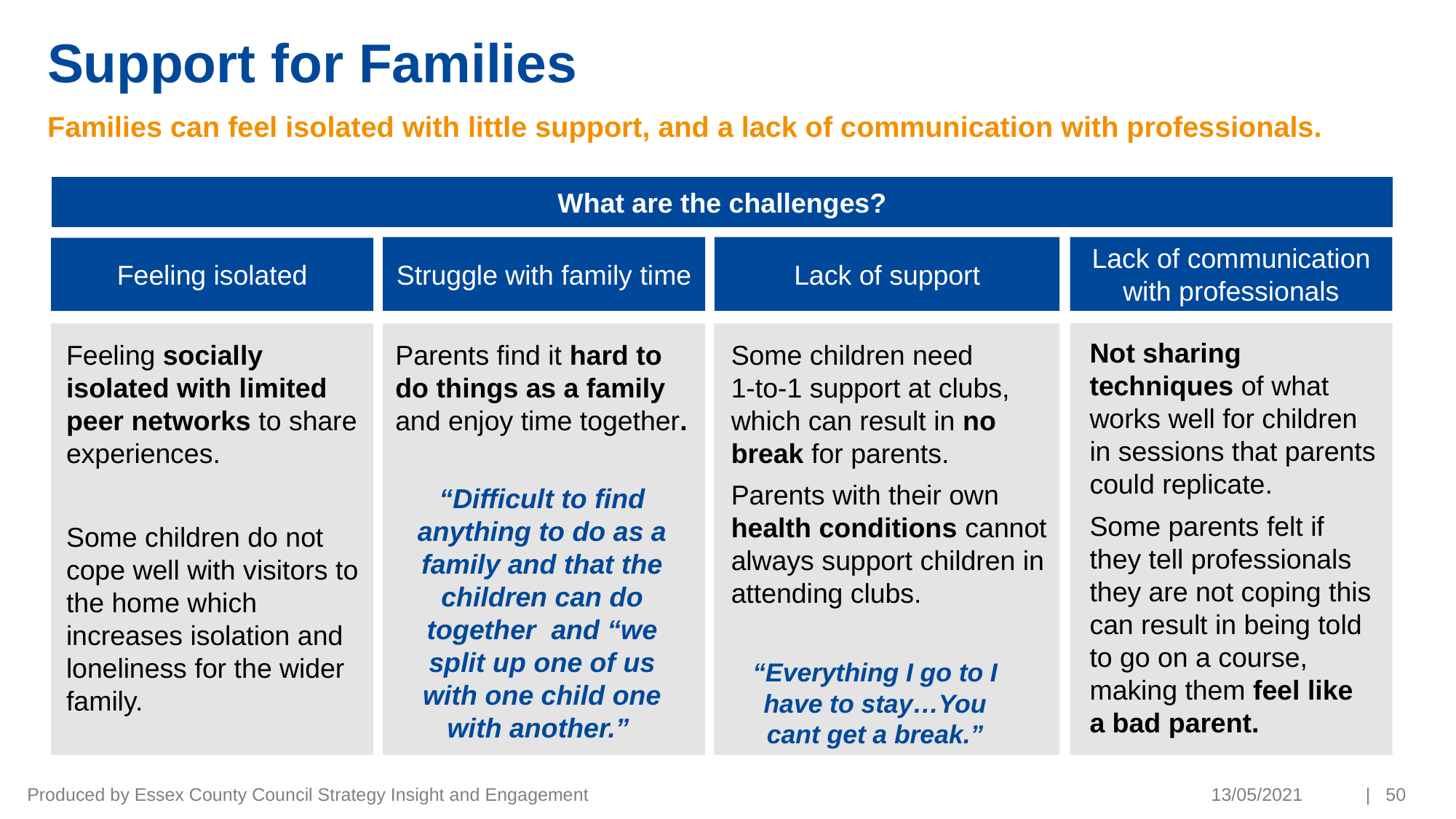

# Support for Families
Families can feel isolated with little support, and a lack of communication with professionals.
What are the challenges?
Struggle with family time
Lack of support
Lack of communication with professionals
Feeling isolated

Not sharing techniques of what works well for children  in sessions that parents could replicate.
Some parents felt if they tell professionals they are not coping this can result in being told to go on a course, making them feel like
a bad parent.
Feeling socially isolated with limited peer networks to share experiences.

Some children do not cope well with visitors to the home which  increases isolation and loneliness for the wider family.
Parents find it hard to do things as a family and enjoy time together.
Some children need
1-to-1 support at clubs, which can result in no break for parents.
Parents with their own health conditions cannot always support children in attending clubs.

“Difficult to find anything to do as a family and that the children can do together  and “we split up one of us with one child one with another.”
“Everything I go to I have to stay…You cant get a break.”
Produced by Essex County Council Strategy Insight and Engagement
13/05/2021
|   50